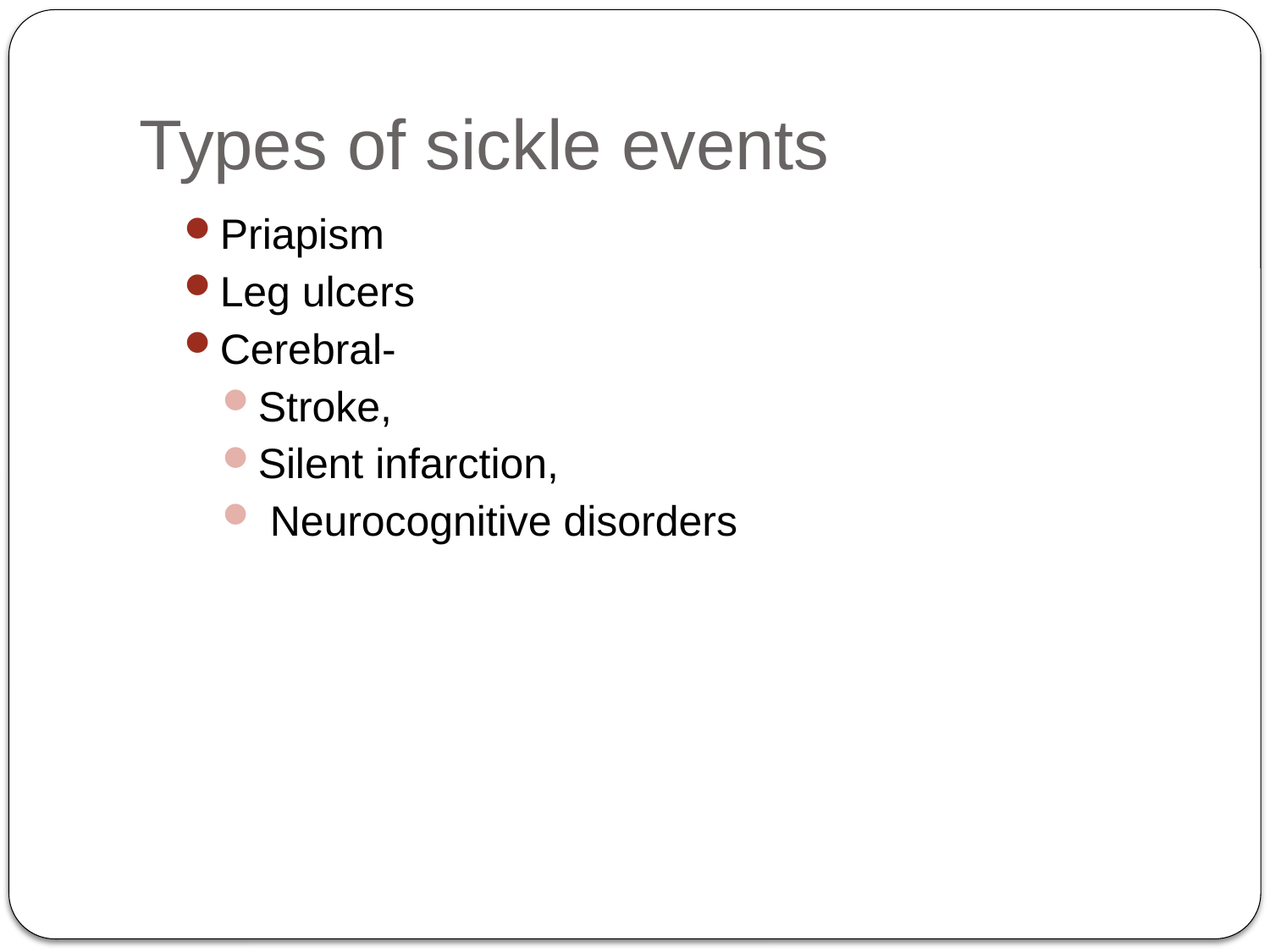

# Types of sickle events
Priapism
Leg ulcers
Cerebral-
Stroke,
Silent infarction,
 Neurocognitive disorders